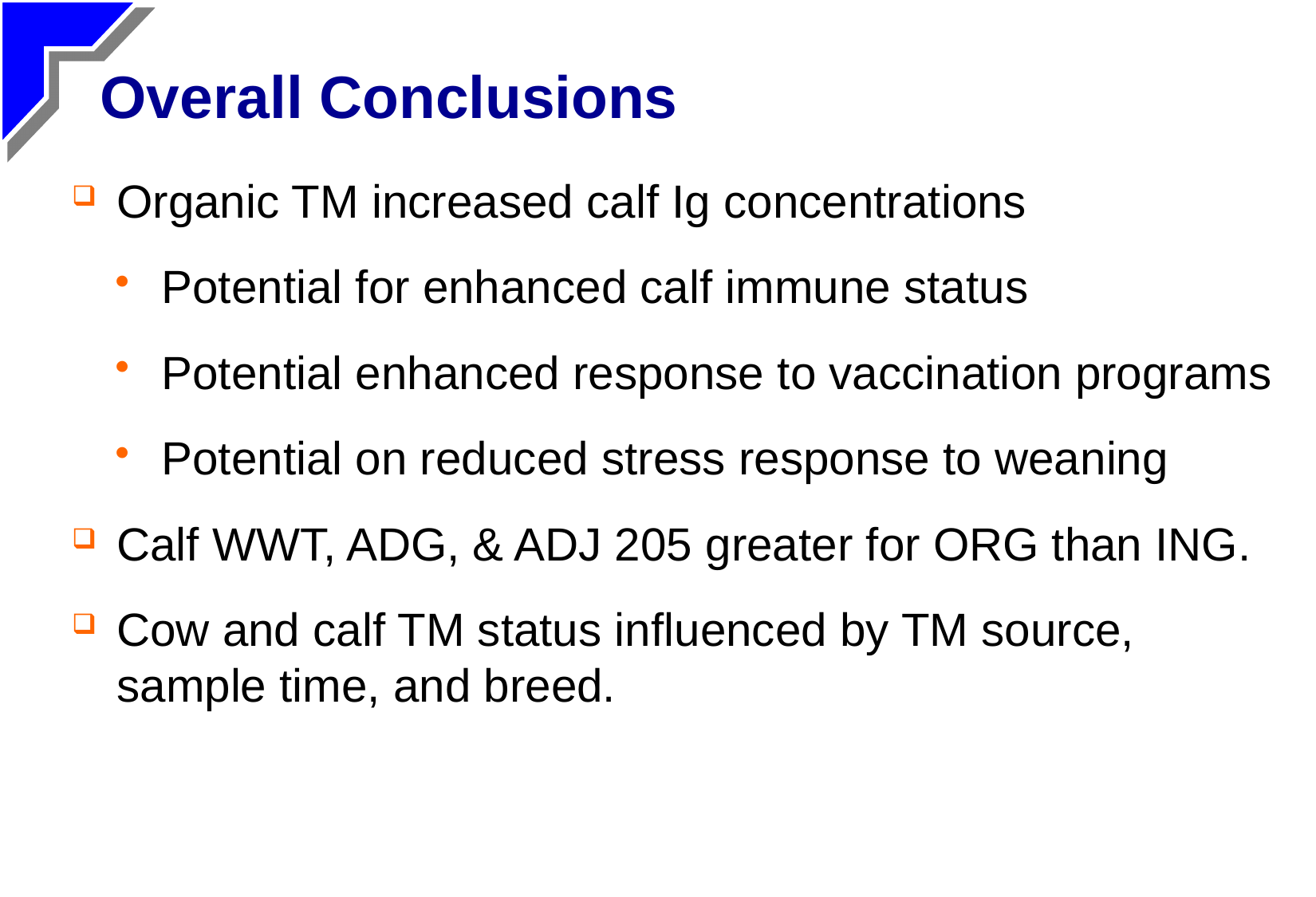

# Overall Conclusions
Organic TM increased calf Ig concentrations
Potential for enhanced calf immune status
Potential enhanced response to vaccination programs
Potential on reduced stress response to weaning
Calf WWT, ADG, & ADJ 205 greater for ORG than ING.
Cow and calf TM status influenced by TM source, sample time, and breed.